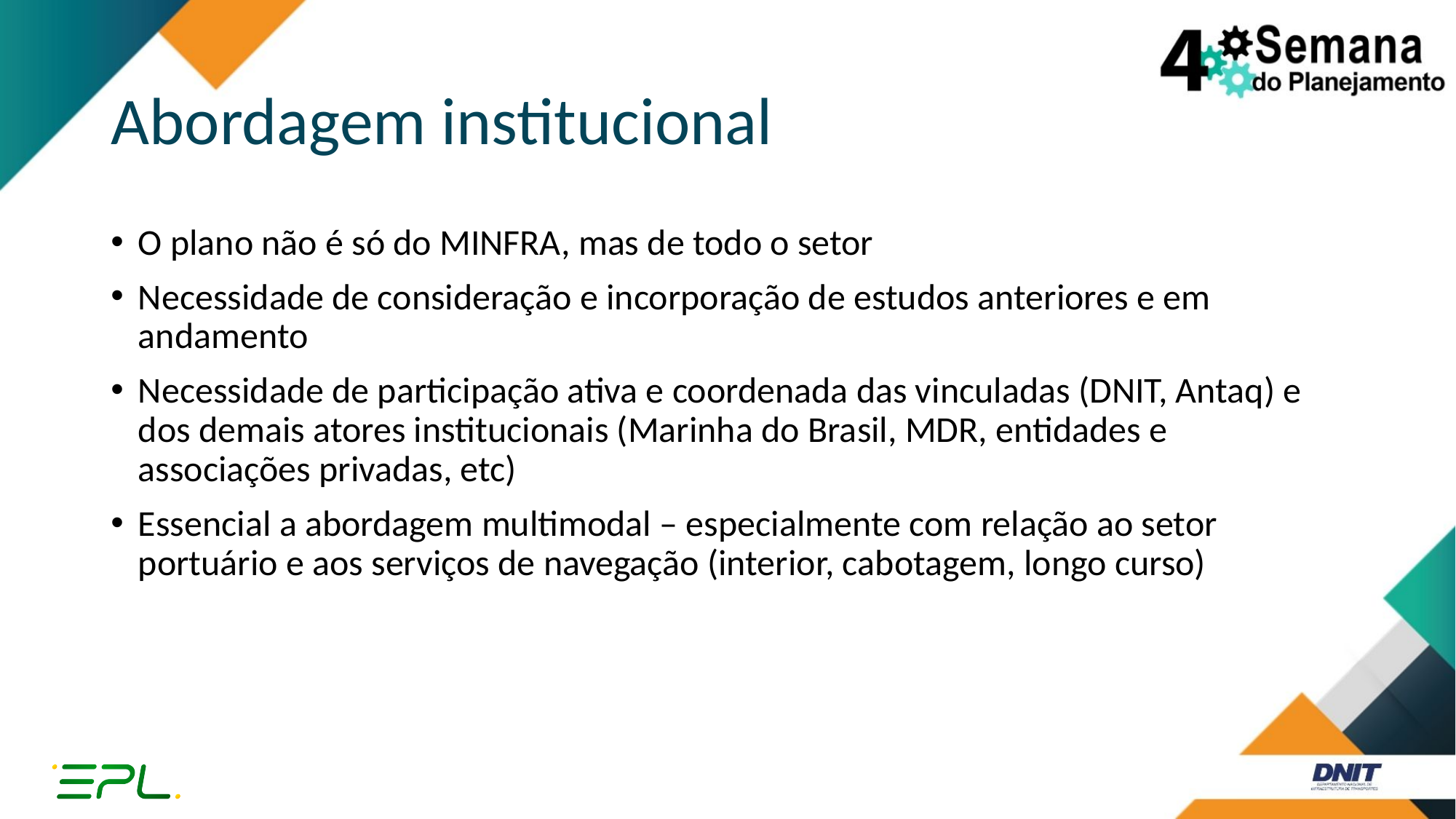

# Abordagem institucional
O plano não é só do MINFRA, mas de todo o setor
Necessidade de consideração e incorporação de estudos anteriores e em andamento
Necessidade de participação ativa e coordenada das vinculadas (DNIT, Antaq) e dos demais atores institucionais (Marinha do Brasil, MDR, entidades e associações privadas, etc)
Essencial a abordagem multimodal – especialmente com relação ao setor portuário e aos serviços de navegação (interior, cabotagem, longo curso)